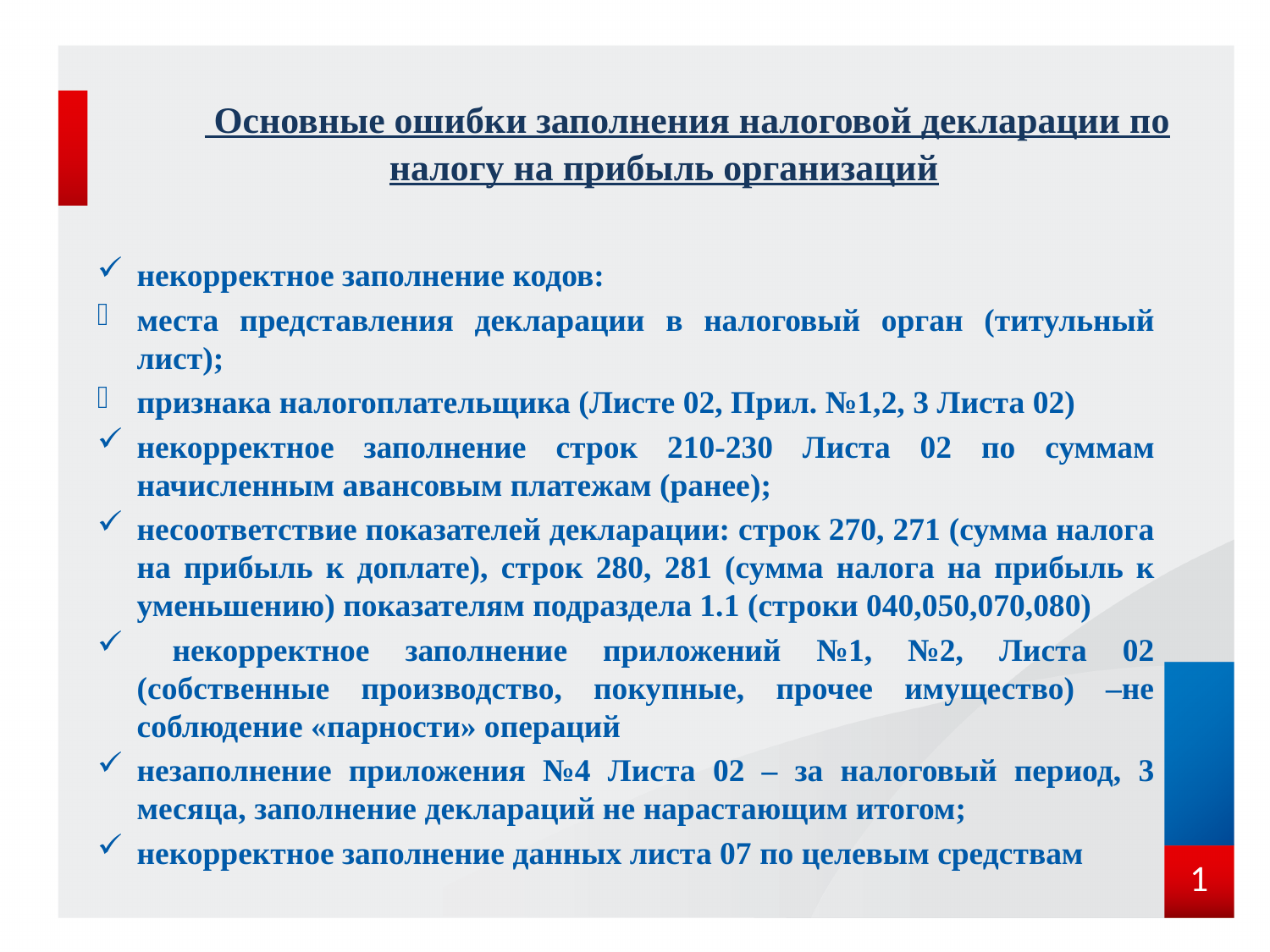

# Основные ошибки заполнения налоговой декларации по налогу на прибыль организаций
некорректное заполнение кодов:
места представления декларации в налоговый орган (титульный лист);
признака налогоплательщика (Листе 02, Прил. №1,2, 3 Листа 02)
некорректное заполнение строк 210-230 Листа 02 по суммам начисленным авансовым платежам (ранее);
несоответствие показателей декларации: строк 270, 271 (сумма налога на прибыль к доплате), строк 280, 281 (сумма налога на прибыль к уменьшению) показателям подраздела 1.1 (строки 040,050,070,080)
 некорректное заполнение приложений №1, №2, Листа 02 (собственные производство, покупные, прочее имущество) –не соблюдение «парности» операций
незаполнение приложения №4 Листа 02 – за налоговый период, 3 месяца, заполнение деклараций не нарастающим итогом;
некорректное заполнение данных листа 07 по целевым средствам

1